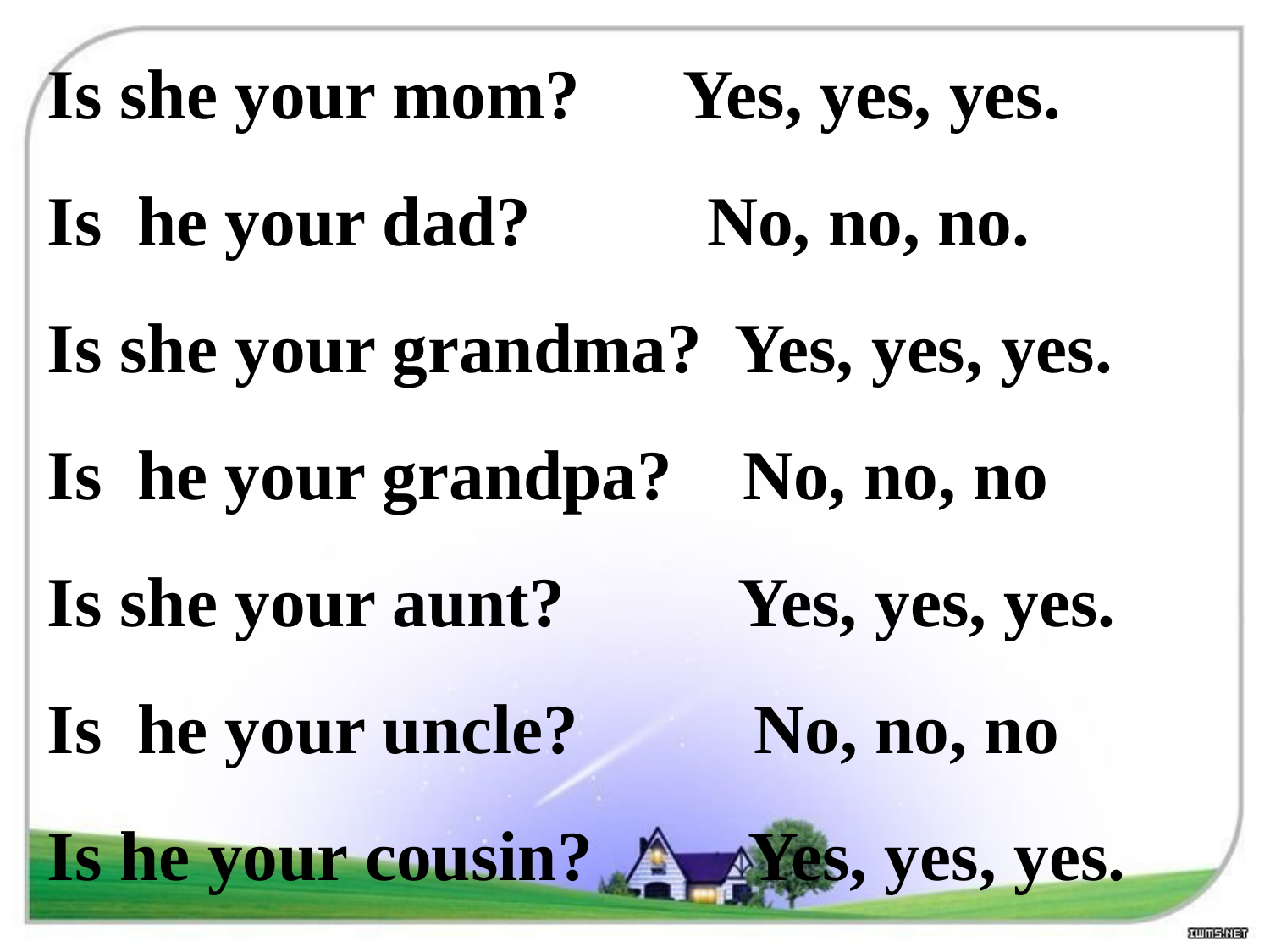

Is she your mom?      Yes, yes, yes.
Is  he your dad?          No, no, no.
Is she your grandma?  Yes, yes, yes.
Is  he your grandpa?    No, no, no
Is she your aunt?          Yes, yes, yes.
Is  he your uncle?          No, no, no
Is he your cousin?         Yes, yes, yes.